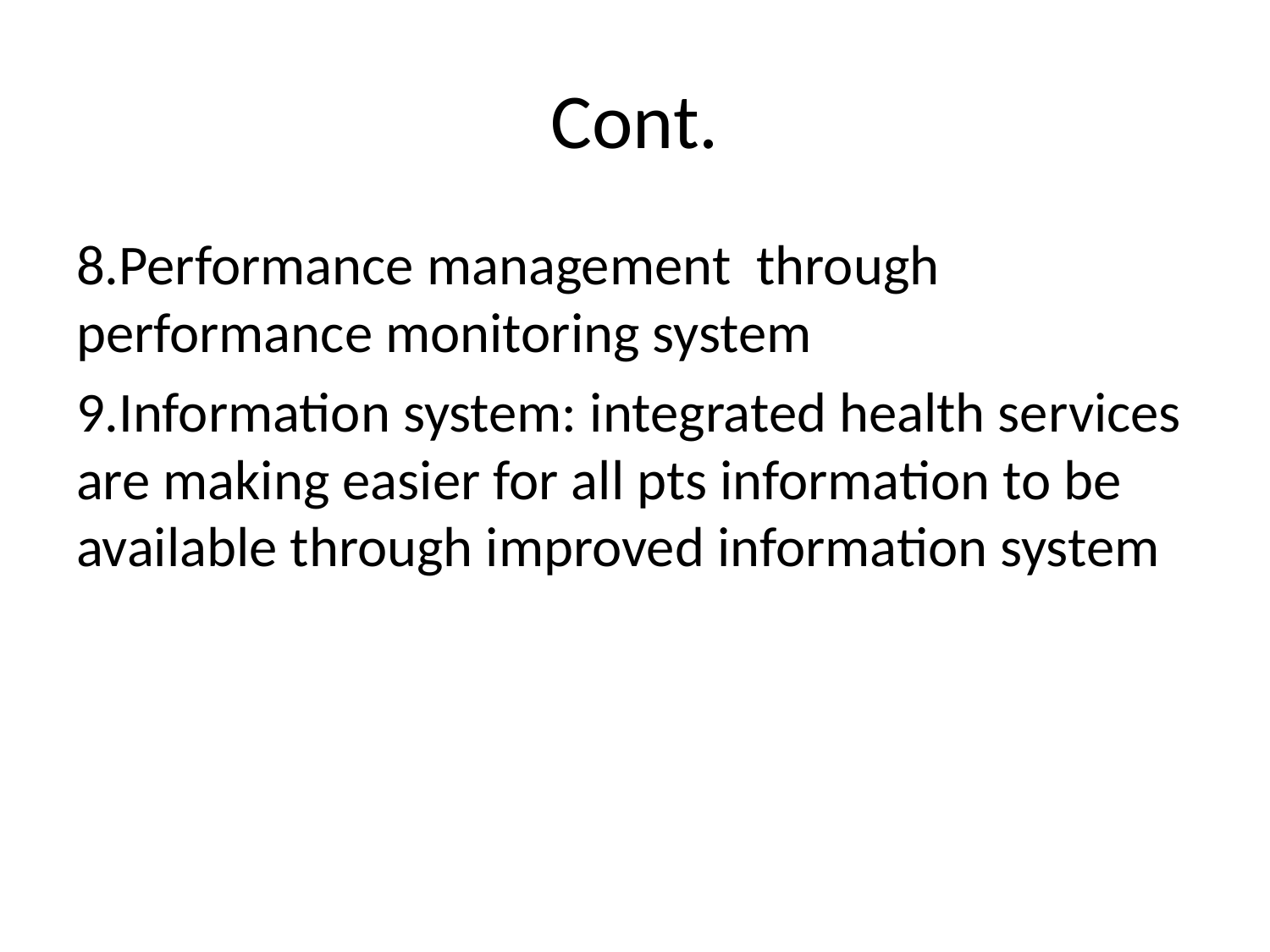

# Cont.
8.Performance management  through performance monitoring system
9.Information system: integrated health services are making easier for all pts information to be available through improved information system